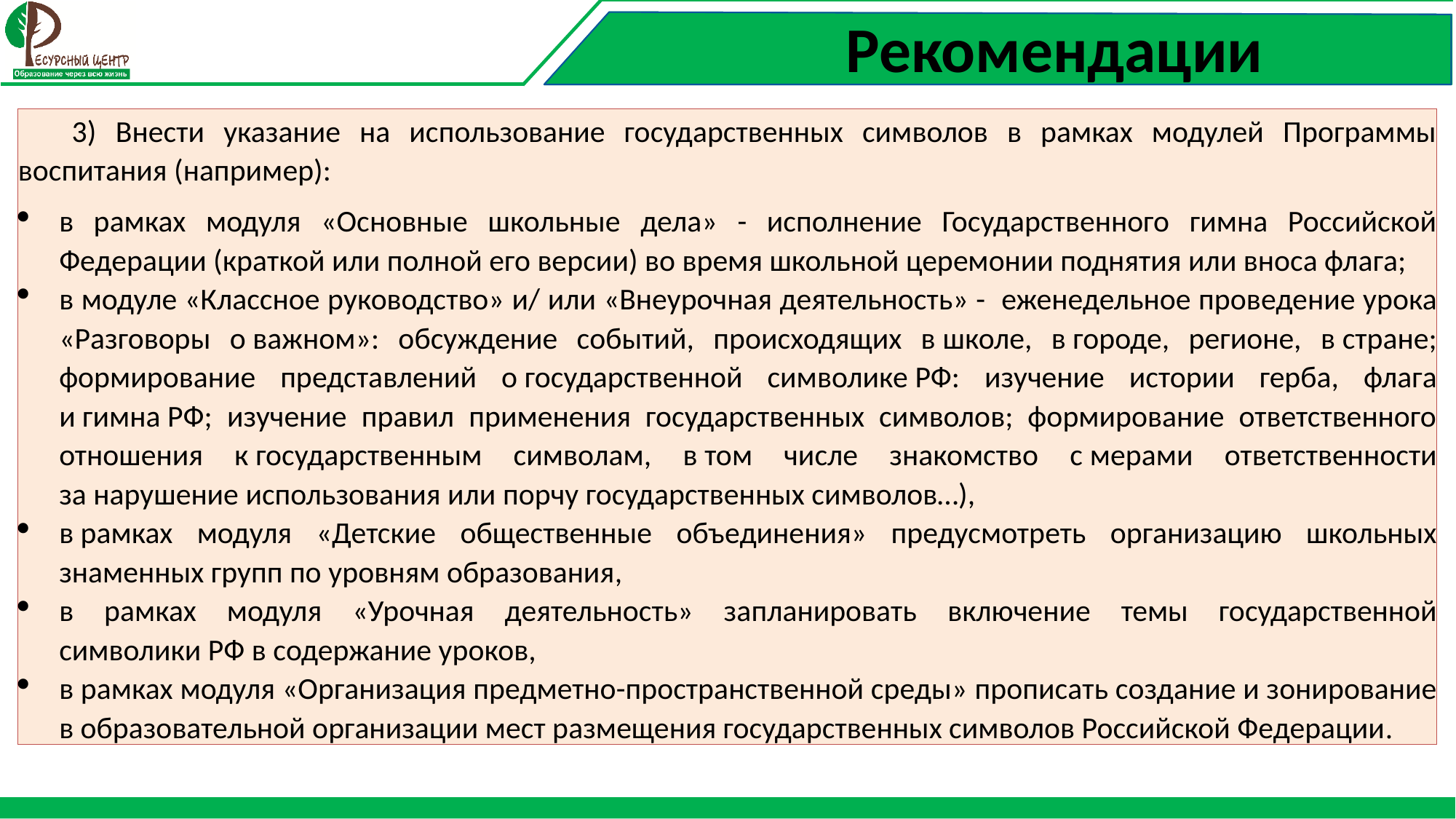

# Рекомендации
3) Внести указание на использование государственных символов в рамках модулей Программы воспитания (например):
в рамках модуля «Основные школьные дела» - исполнение Государственного гимна Российской Федерации (краткой или полной его версии) во время школьной церемонии поднятия или вноса флага;
в модуле «Классное руководство» и/ или «Внеурочная деятельность» -  еженедельное проведение урока «Разговоры о важном»: обсуждение событий, происходящих в школе, в городе, регионе, в стране; формирование представлений о государственной символике РФ: изучение истории герба, флага и гимна РФ; изучение правил применения государственных символов; формирование ответственного отношения к государственным символам, в том числе знакомство с мерами ответственности за нарушение использования или порчу государственных символов…),
в рамках модуля «Детские общественные объединения» предусмотреть организацию школьных знаменных групп по уровням образования,
в рамках модуля «Урочная деятельность» запланировать включение темы государственной символики РФ в содержание уроков,
в рамках модуля «Организация предметно-пространственной среды» прописать создание и зонирование в образовательной организации мест размещения государственных символов Российской Федерации.